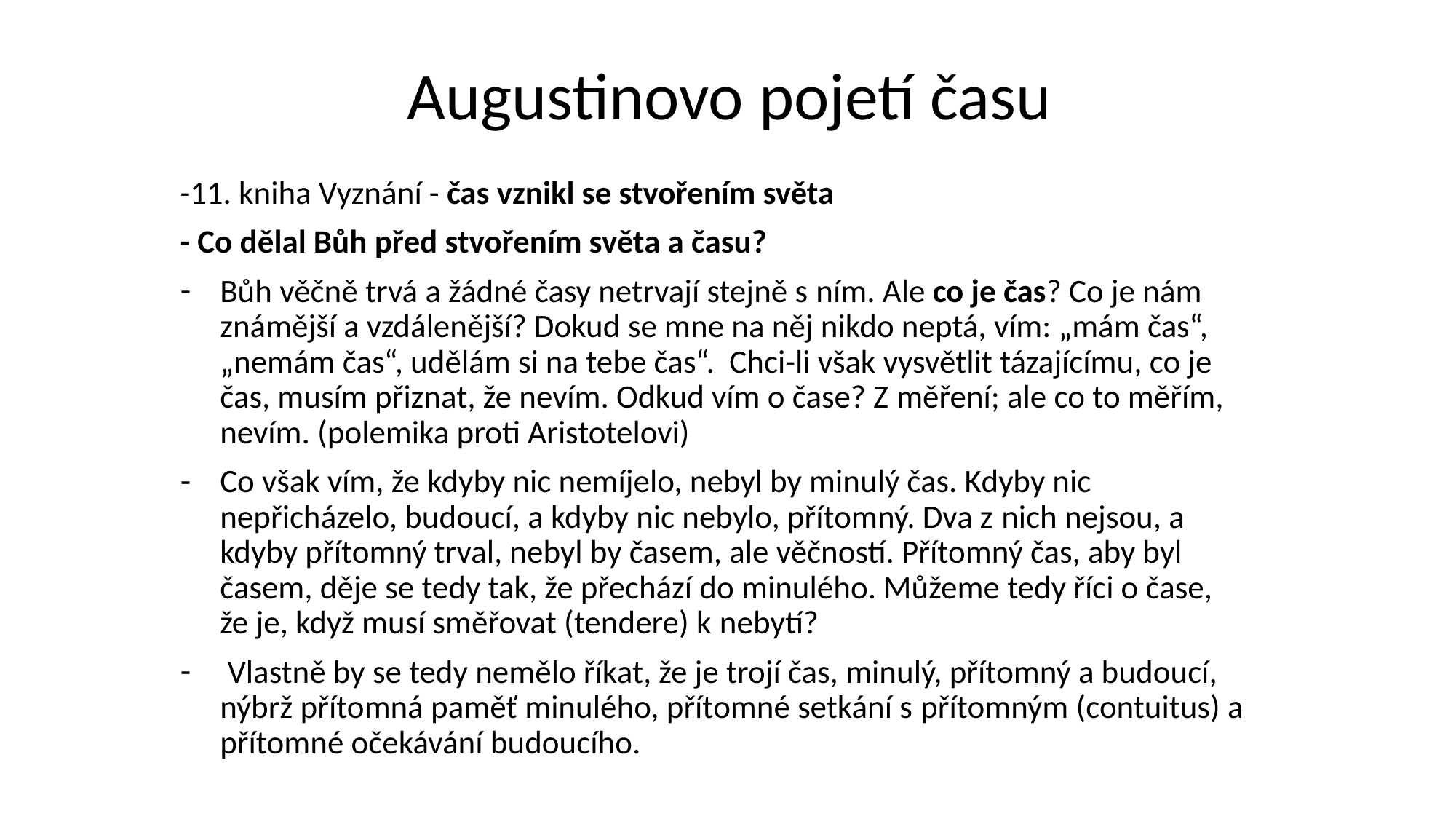

# Augustinovo pojetí času
-11. kniha Vyznání - čas vznikl se stvořením světa
- Co dělal Bůh před stvořením světa a času?
Bůh věčně trvá a žádné časy netrvají stejně s ním. Ale co je čas? Co je nám známější a vzdálenější? Dokud se mne na něj nikdo neptá, vím: „mám čas“, „nemám čas“, udělám si na tebe čas“.  Chci-li však vysvětlit tázajícímu, co je čas, musím přiznat, že nevím. Odkud vím o čase? Z měření; ale co to měřím, nevím. (polemika proti Aristotelovi)
Co však vím, že kdyby nic nemíjelo, nebyl by minulý čas. Kdyby nic nepřicházelo, budoucí, a kdyby nic nebylo, přítomný. Dva z nich nejsou, a kdyby přítomný trval, nebyl by časem, ale věčností. Přítomný čas, aby byl časem, děje se tedy tak, že přechází do minulého. Můžeme tedy říci o čase, že je, když musí směřovat (tendere) k nebytí?
 Vlastně by se tedy nemělo říkat, že je trojí čas, minulý, přítomný a budoucí, nýbrž přítomná paměť minulého, přítomné setkání s přítomným (contuitus) a přítomné očekávání budoucího.